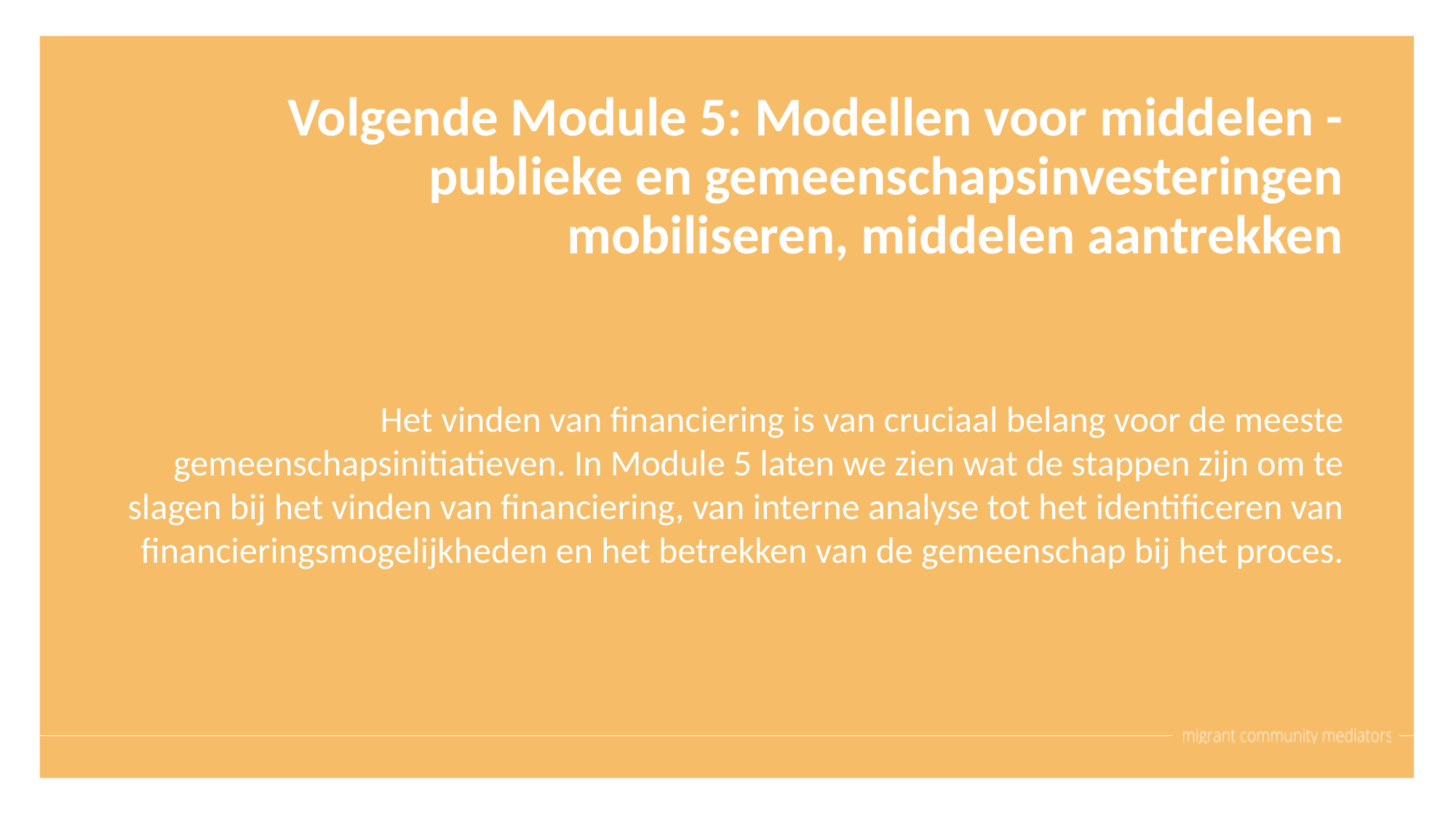

Volgende Module 5: Modellen voor middelen - publieke en gemeenschapsinvesteringen mobiliseren, middelen aantrekken
Het vinden van financiering is van cruciaal belang voor de meeste gemeenschapsinitiatieven. In Module 5 laten we zien wat de stappen zijn om te slagen bij het vinden van financiering, van interne analyse tot het identificeren van financieringsmogelijkheden en het betrekken van de gemeenschap bij het proces.